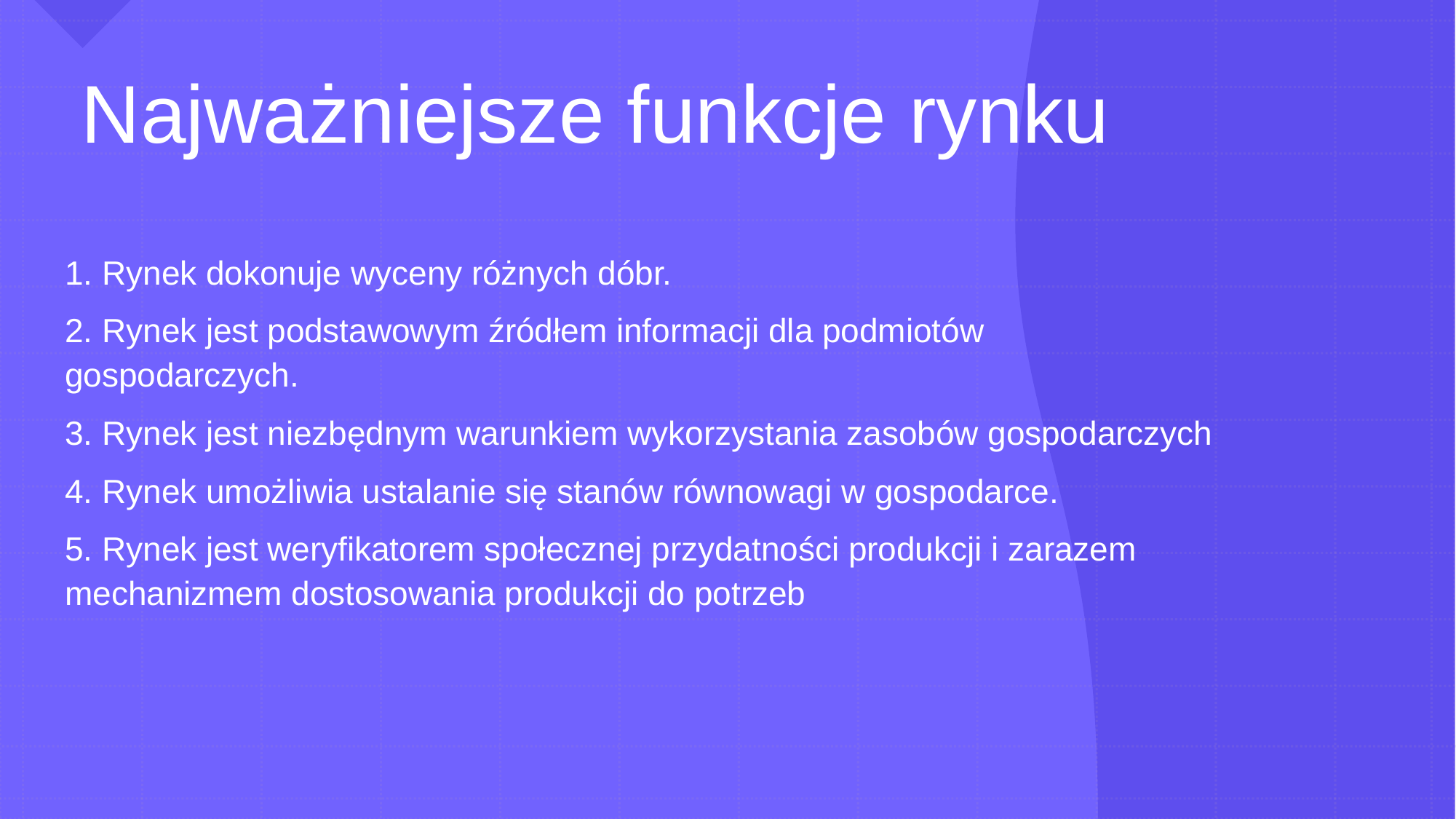

# Najważniejsze funkcje rynku

1. Rynek dokonuje wyceny różnych dóbr.
2. Rynek jest podstawowym źródłem informacji dla podmiotów gospodarczych.
3. Rynek jest niezbędnym warunkiem wykorzystania zasobów gospodarczych
4. Rynek umożliwia ustalanie się stanów równowagi w gospodarce.
5. Rynek jest weryfikatorem społecznej przydatności produkcji i zarazem mechanizmem dostosowania produkcji do potrzeb